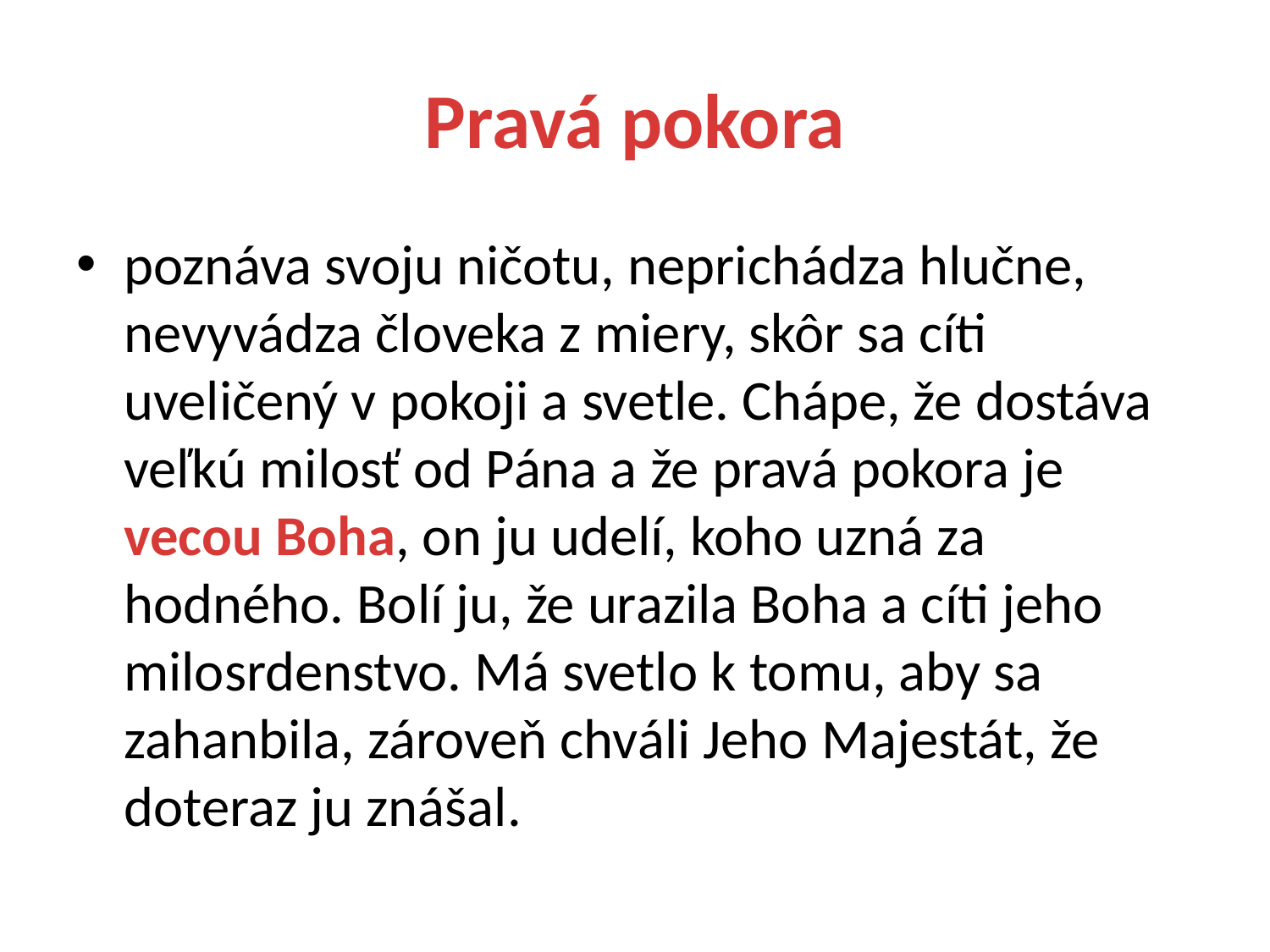

# Pravá pokora
poznáva svoju ničotu, neprichádza hlučne, nevyvádza človeka z miery, skôr sa cíti uveličený v pokoji a svetle. Chápe, že dostáva veľkú milosť od Pána a že pravá pokora je vecou Boha, on ju udelí, koho uzná za hodného. Bolí ju, že urazila Boha a cíti jeho milosrdenstvo. Má svetlo k tomu, aby sa zahanbila, zároveň chváli Jeho Majestát, že doteraz ju znášal.